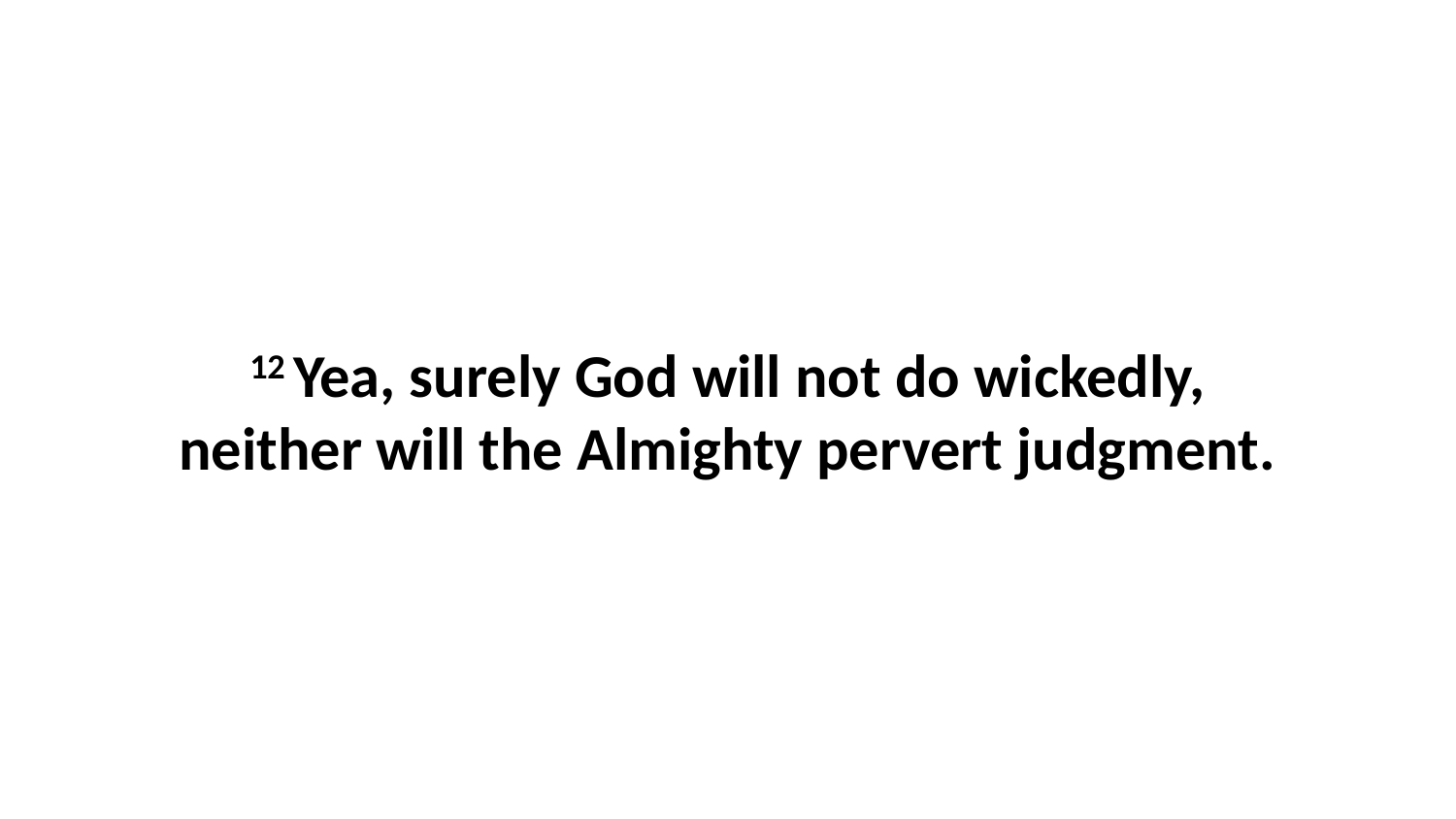

12 Yea, surely God will not do wickedly, neither will the Almighty pervert judgment.